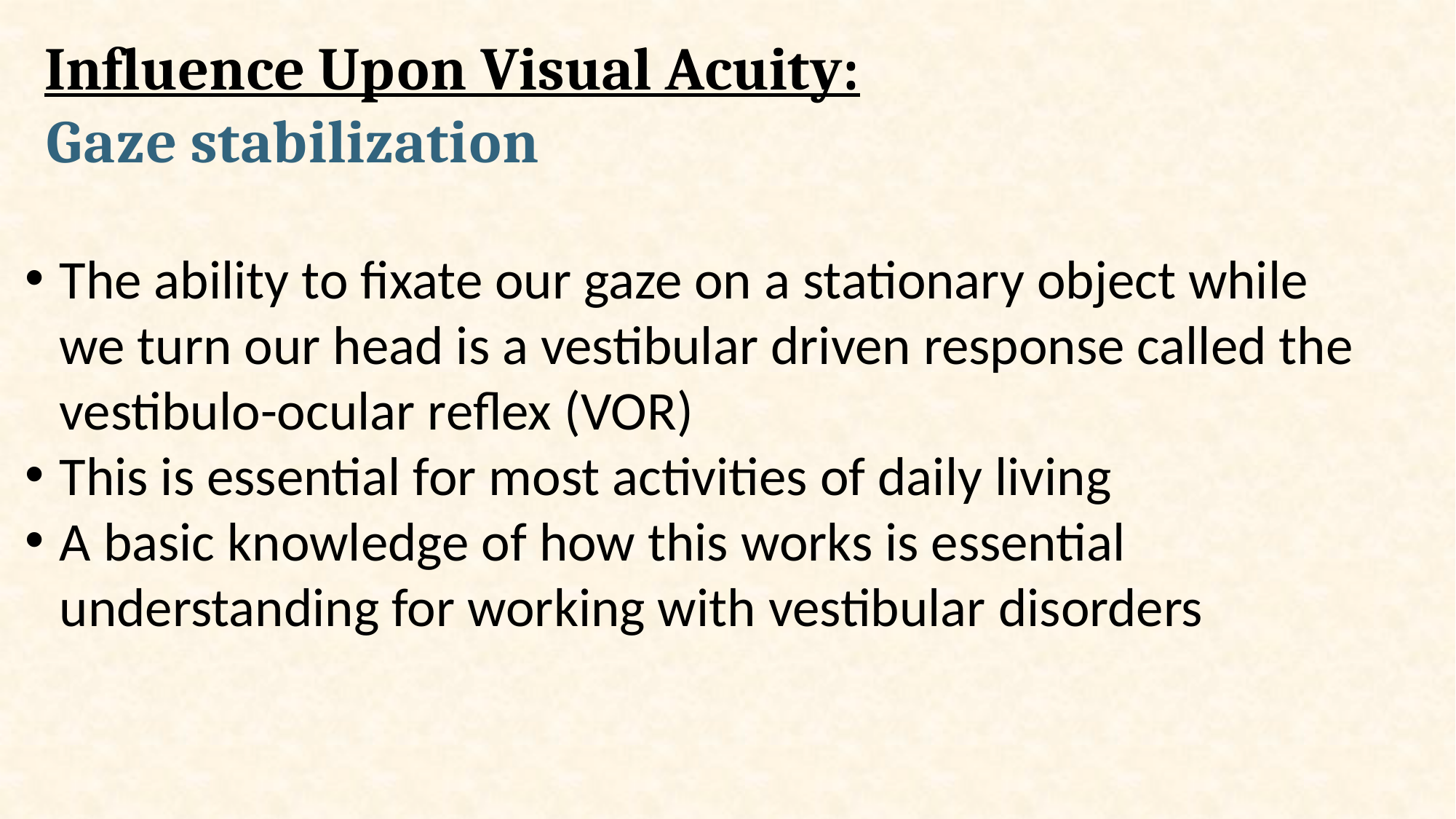

# Influence Upon Visual Acuity: Gaze stabilization
The ability to fixate our gaze on a stationary object while we turn our head is a vestibular driven response called the vestibulo-ocular reflex (VOR)
This is essential for most activities of daily living
A basic knowledge of how this works is essential understanding for working with vestibular disorders